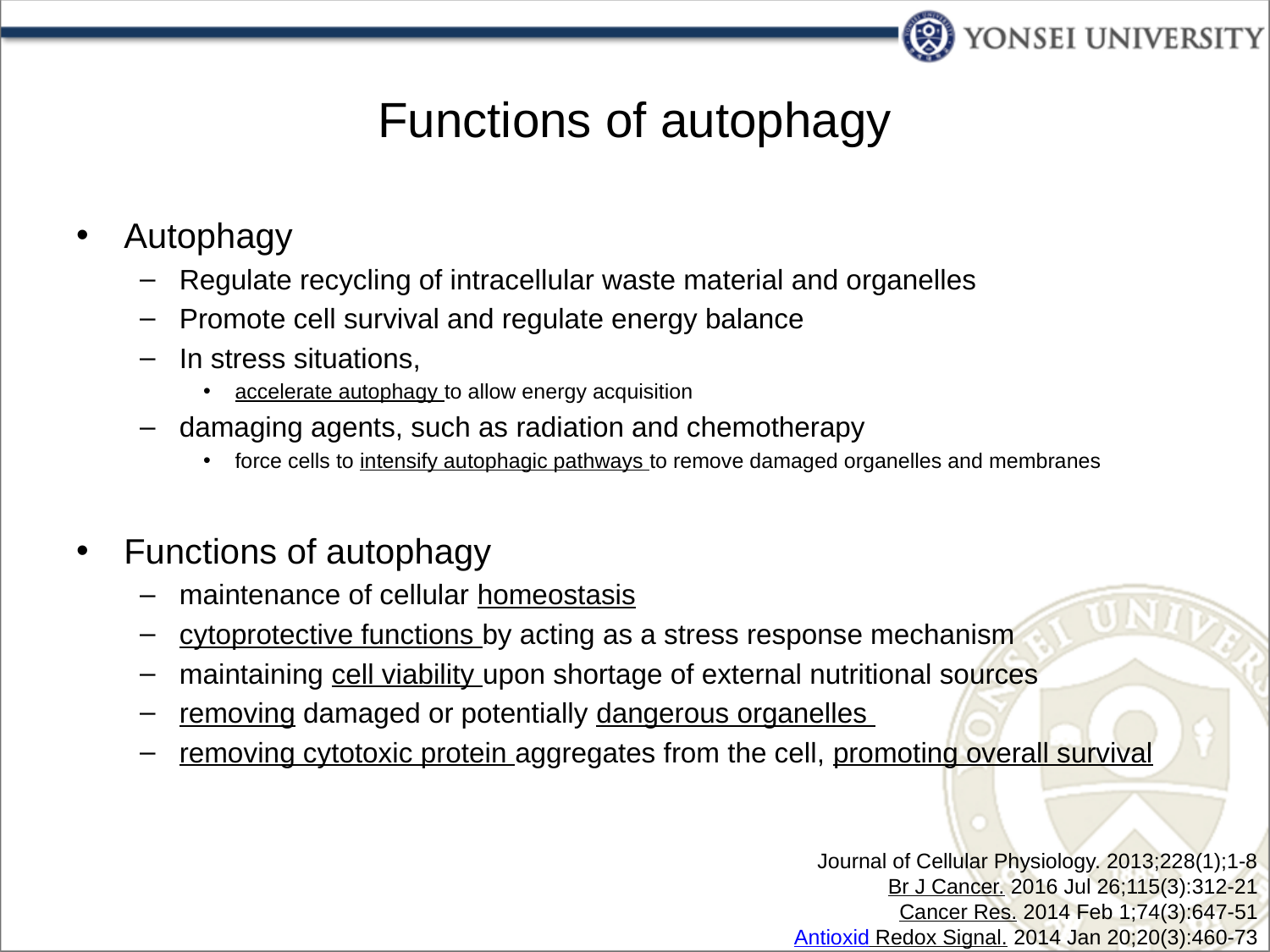

# Functions of autophagy
Autophagy
Regulate recycling of intracellular waste material and organelles
Promote cell survival and regulate energy balance
In stress situations,
accelerate autophagy to allow energy acquisition
damaging agents, such as radiation and chemotherapy
force cells to intensify autophagic pathways to remove damaged organelles and membranes

Functions of autophagy
maintenance of cellular homeostasis
cytoprotective functions by acting as a stress response mechanism
maintaining cell viability upon shortage of external nutritional sources
removing damaged or potentially dangerous organelles
removing cytotoxic protein aggregates from the cell, promoting overall survival
Journal of Cellular Physiology. 2013;228(1);1-8
Br J Cancer. 2016 Jul 26;115(3):312-21
Cancer Res. 2014 Feb 1;74(3):647-51
Antioxid Redox Signal. 2014 Jan 20;20(3):460-73